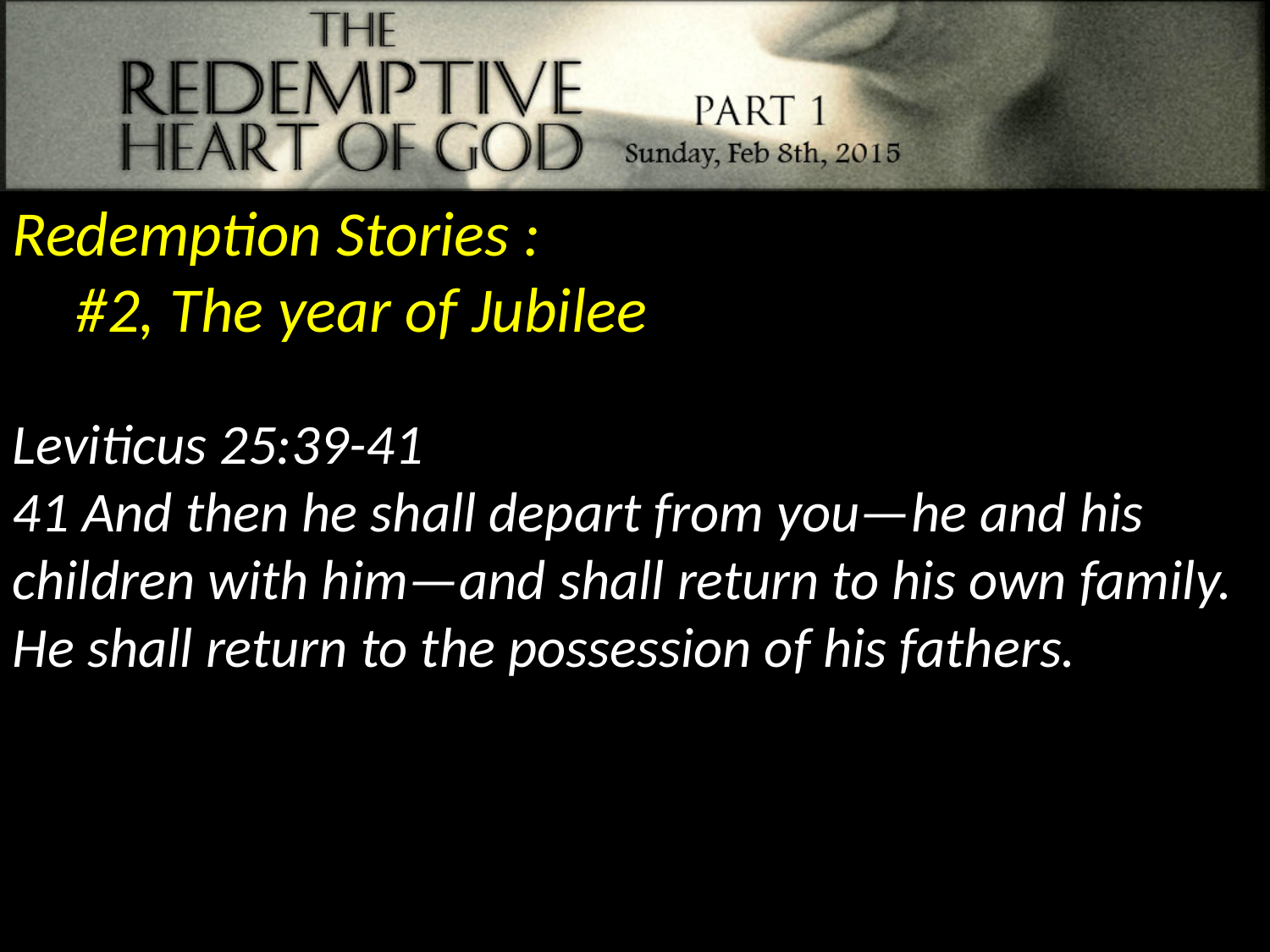

Redemption Stories :
#2, The year of Jubilee
Leviticus 25:39-41
41 And then he shall depart from you—he and his children with him—and shall return to his own family. He shall return to the possession of his fathers.